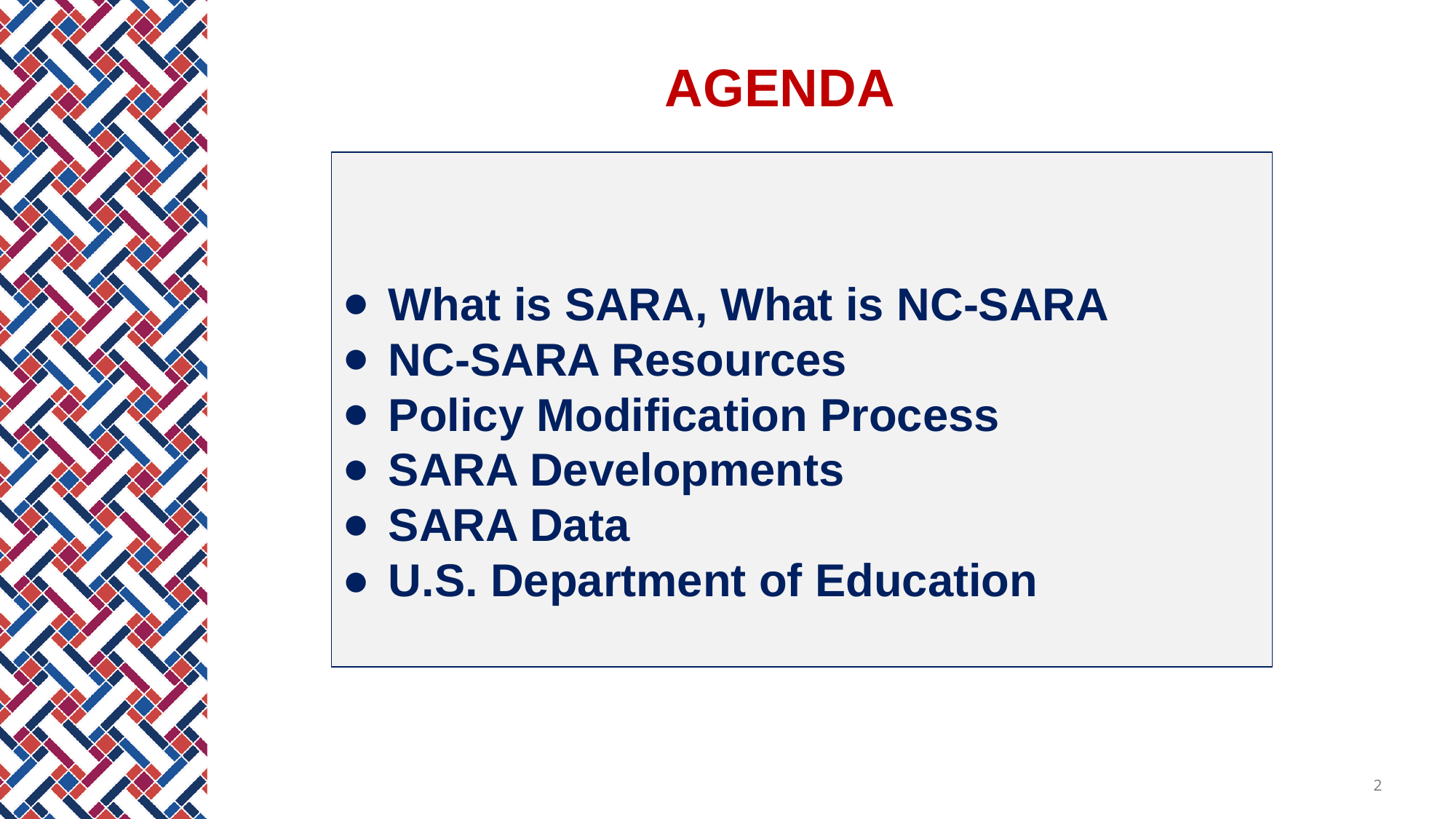

AGENDA
# What is SARA, What is NC-SARA
NC-SARA Resources
Policy Modification Process
SARA Developments
SARA Data
U.S. Department of Education